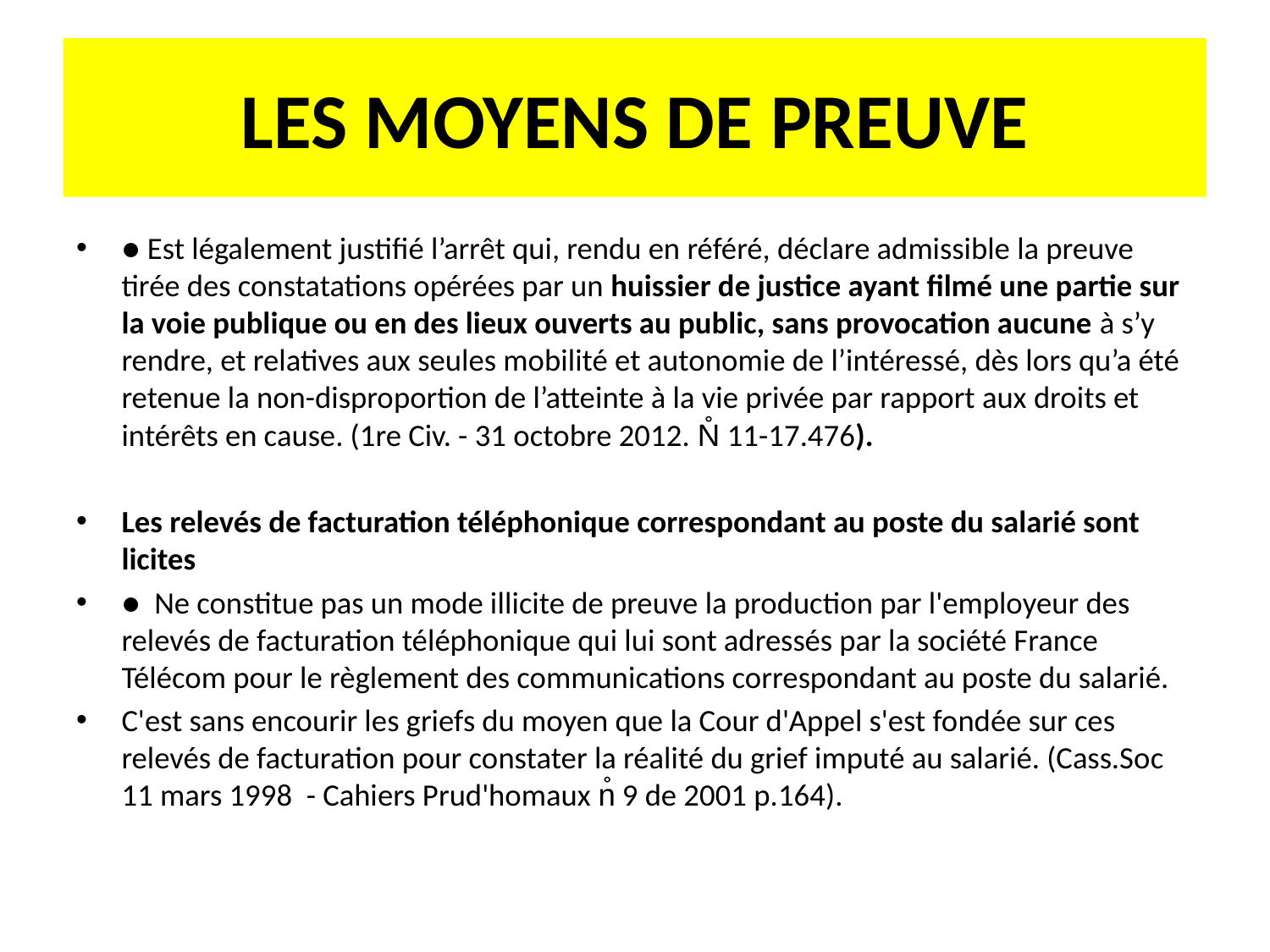

# LES MOYENS DE PREUVE
● Est légalement justifié l’arrêt qui, rendu en référé, déclare admissible la preuve tirée des constatations opérées par un huissier de justice ayant filmé une partie sur la voie publique ou en des lieux ouverts au public, sans provocation aucune à s’y rendre, et relatives aux seules mobilité et autonomie de l’intéressé, dès lors qu’a été retenue la non-disproportion de l’atteinte à la vie privée par rapport aux droits et intérêts en cause. (1re Civ. - 31 octobre 2012. N̊ 11-17.476).

Les relevés de facturation téléphonique correspondant au poste du salarié sont licites
●  Ne constitue pas un mode illicite de preuve la production par l'employeur des relevés de facturation téléphonique qui lui sont adressés par la société France Télécom pour le règlement des communications correspondant au poste du salarié.
C'est sans encourir les griefs du moyen que la Cour d'Appel s'est fondée sur ces relevés de facturation pour constater la réalité du grief imputé au salarié. (Cass.Soc 11 mars 1998  - Cahiers Prud'homaux n̊ 9 de 2001 p.164).